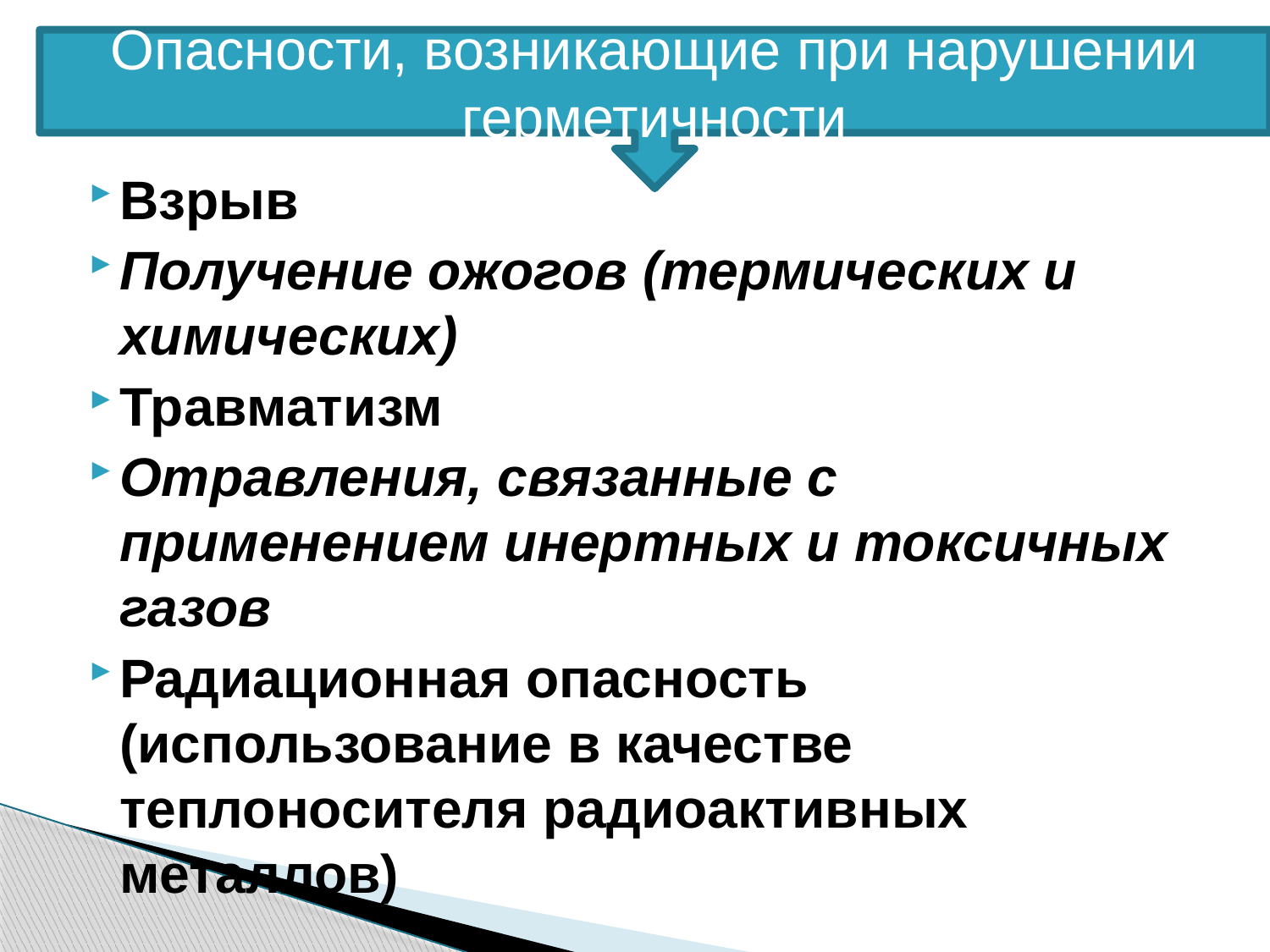

Опасности, возникающие при нарушении герметичности
#
Взрыв
Получение ожогов (термических и химических)
Травматизм
Отравления, связанные с применением инертных и токсичных газов
Радиационная опасность (использование в качестве теплоносителя радиоактивных металлов)